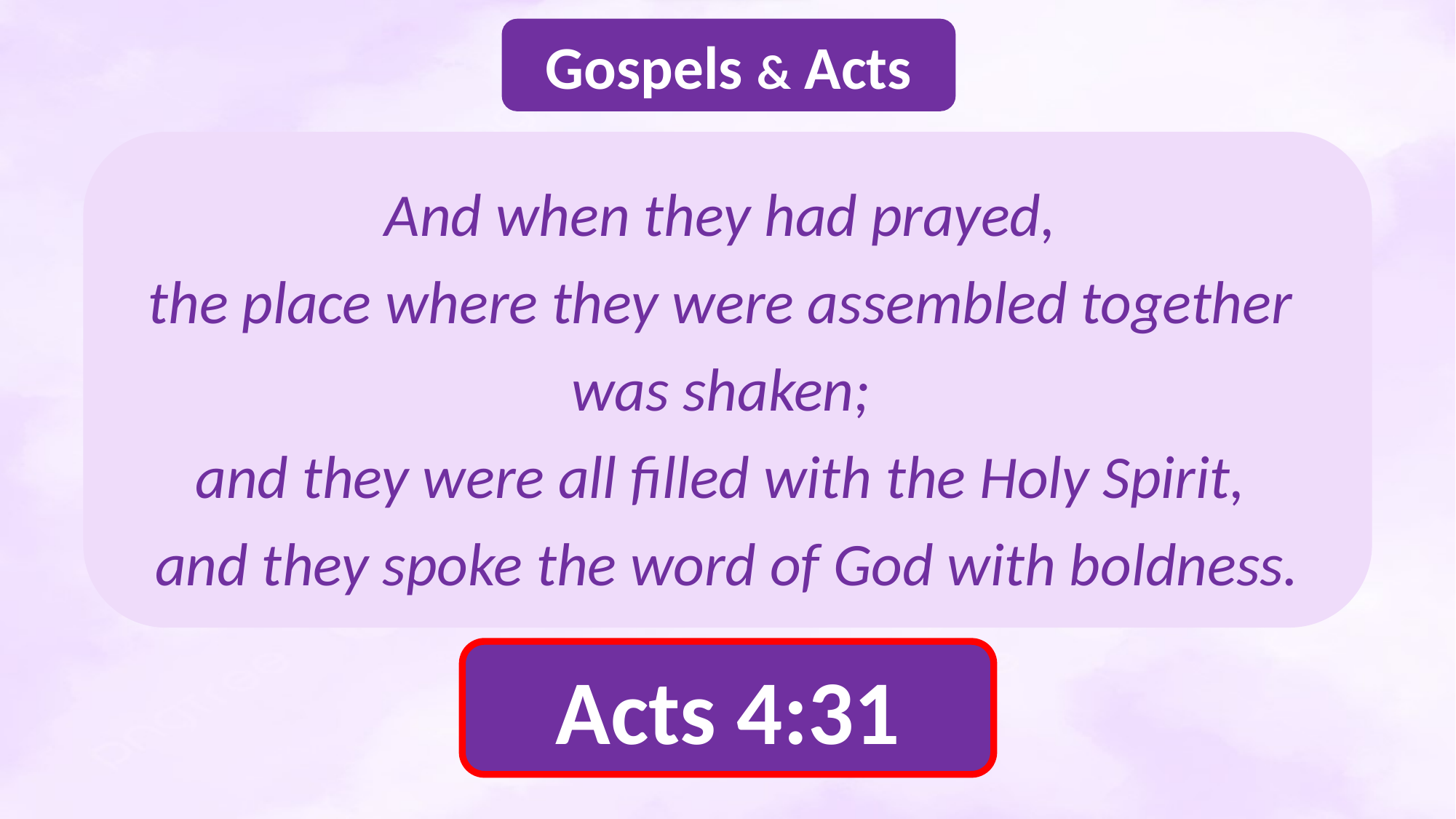

Gospels & Acts
And when they had prayed,
the place where they were assembled together
was shaken;
and they were all filled with the Holy Spirit,
and they spoke the word of God with boldness.
Acts 4:31